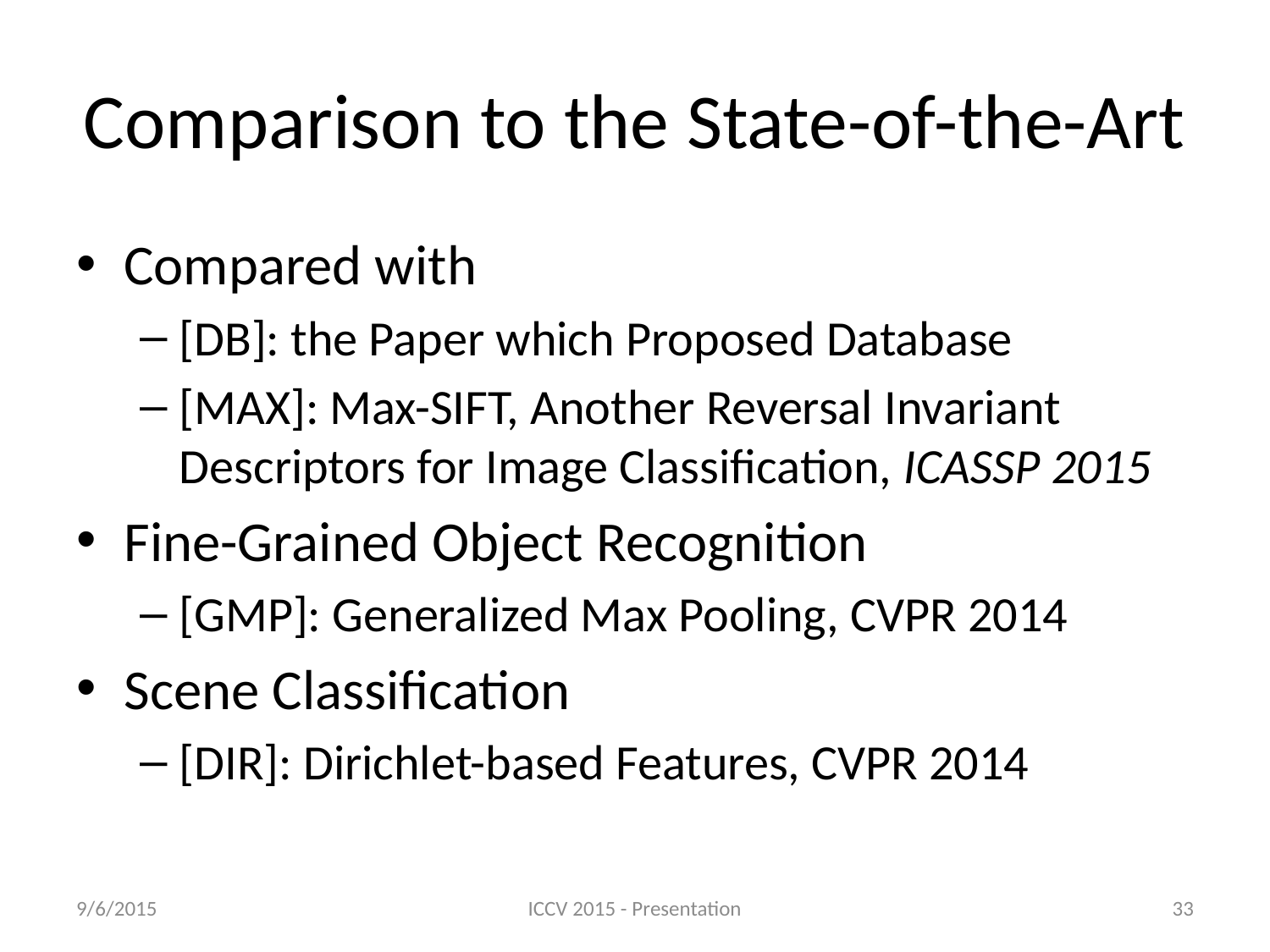

# Comparison to the State-of-the-Art
Compared with
[DB]: the Paper which Proposed Database
[MAX]: Max-SIFT, Another Reversal Invariant Descriptors for Image Classification, ICASSP 2015
Fine-Grained Object Recognition
[GMP]: Generalized Max Pooling, CVPR 2014
Scene Classification
[DIR]: Dirichlet-based Features, CVPR 2014
9/6/2015
ICCV 2015 - Presentation
33